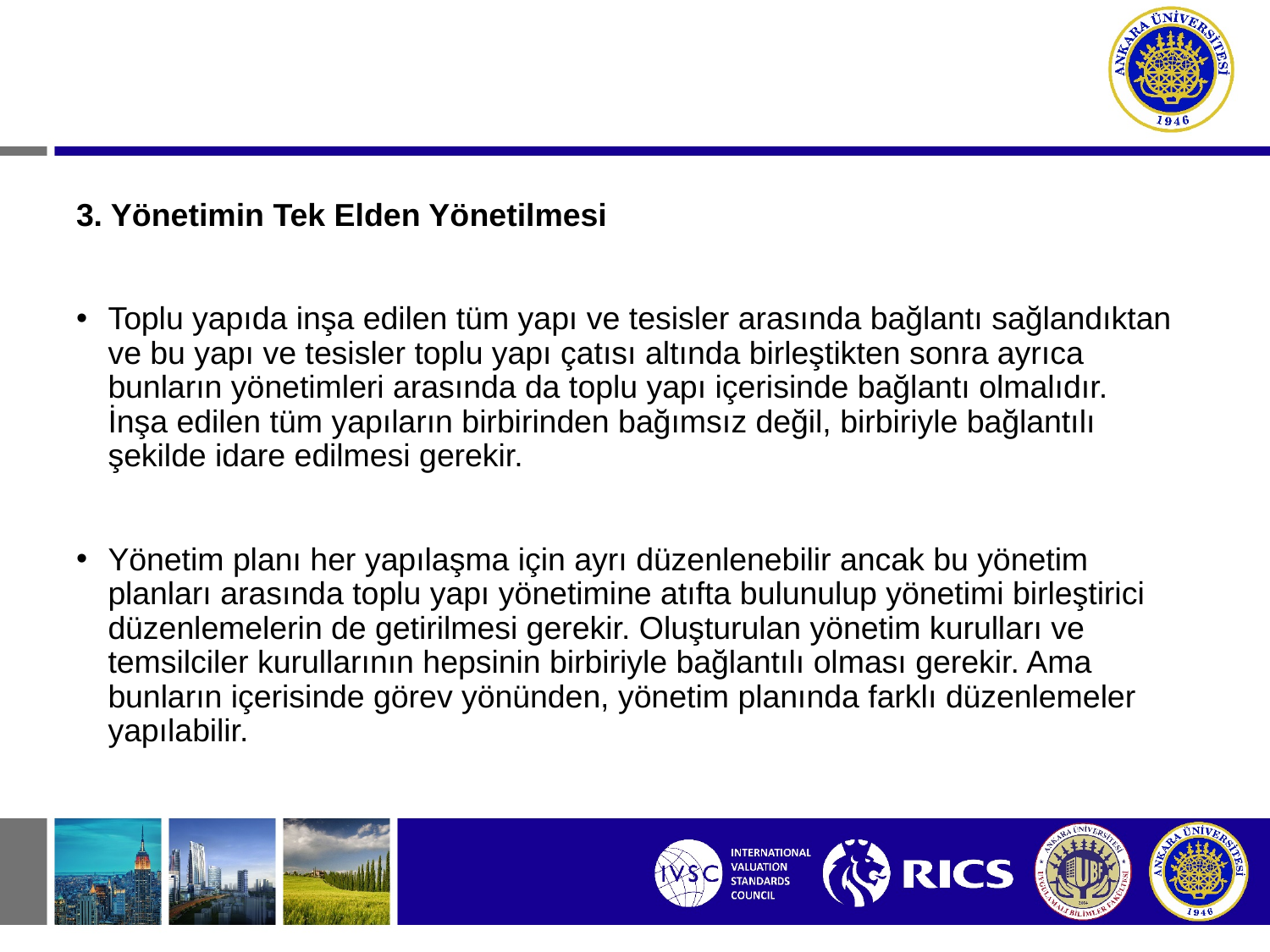

3. Yönetimin Tek Elden Yönetilmesi

Toplu yapıda inşa edilen tüm yapı ve tesisler arasında bağlantı sağlandıktan ve bu yapı ve tesisler toplu yapı çatısı altında birleştikten sonra ayrıca bunların yönetimleri arasında da toplu yapı içerisinde bağlantı olmalıdır. İnşa edilen tüm yapıların birbirinden bağımsız değil, birbiriyle bağlantılı şekilde idare edilmesi gerekir.

Yönetim planı her yapılaşma için ayrı düzenlenebilir ancak bu yönetim planları arasında toplu yapı yönetimine atıfta bulunulup yönetimi birleştirici düzenlemelerin de getirilmesi gerekir. Oluşturulan yönetim kurulları ve temsilciler kurullarının hepsinin birbiriyle bağlantılı olması gerekir. Ama bunların içerisinde görev yönünden, yönetim planında farklı düzenlemeler yapılabilir.